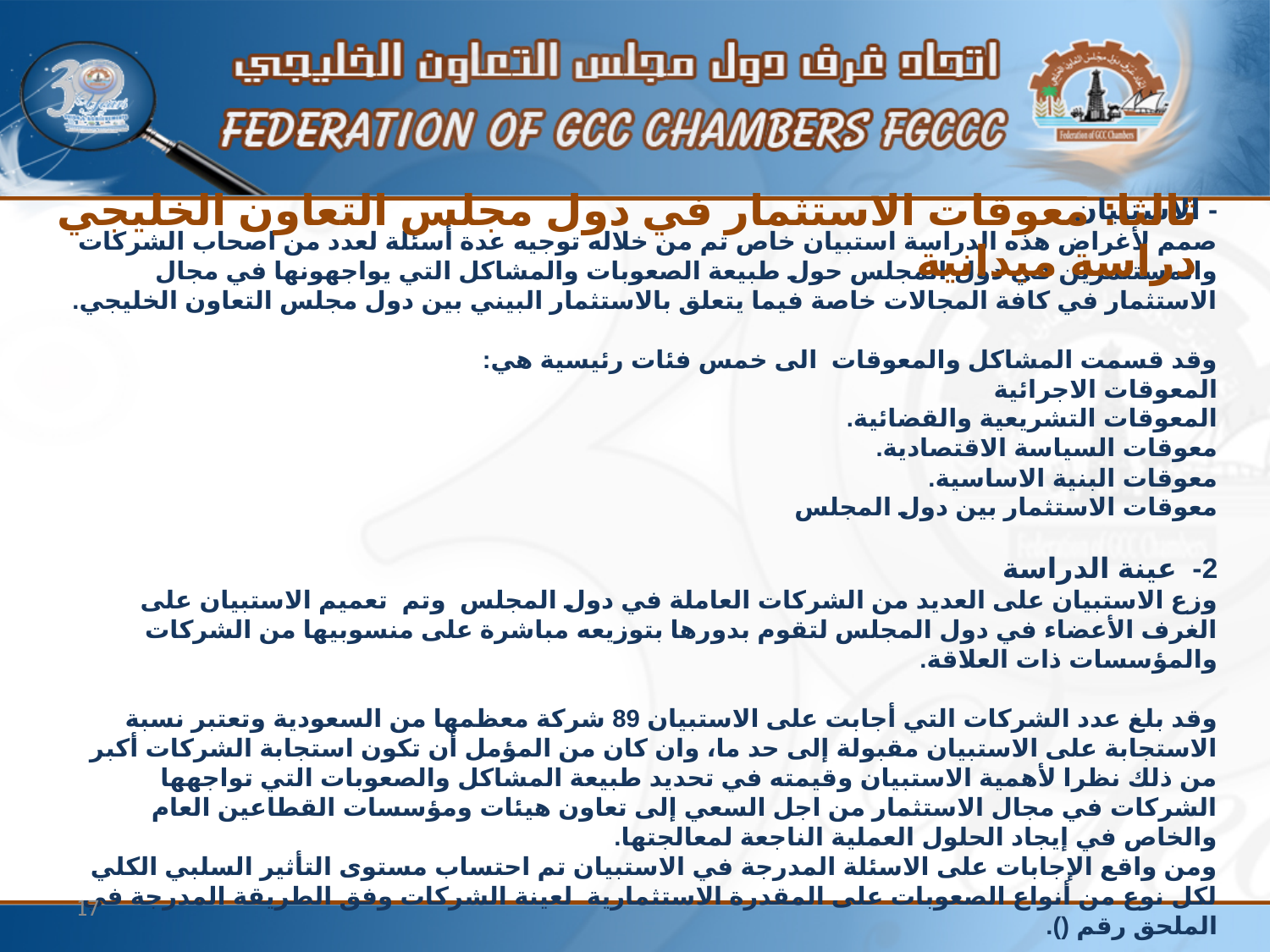

ثالثا: معوقات الاستثمار في دول مجلس التعاون الخليجي دراسة ميدانية
- الاستبيان
صمم لأغراض هذه الدراسة استبيان خاص تم من خلاله توجيه عدة أسئلة لعدد من اصحاب الشركات والمستثمرين في دول المجلس حول طبيعة الصعوبات والمشاكل التي يواجهونها في مجال الاستثمار في كافة المجالات خاصة فيما يتعلق بالاستثمار البيني بين دول مجلس التعاون الخليجي.

وقد قسمت المشاكل والمعوقات  الى خمس فئات رئيسية هي:
المعوقات الاجرائية
المعوقات التشريعية والقضائية.
معوقات السياسة الاقتصادية.
معوقات البنية الاساسية.
معوقات الاستثمار بين دول المجلس

2-  عينة الدراسة
وزع الاستبيان على العديد من الشركات العاملة في دول المجلس  وتم  تعميم الاستبيان على الغرف الأعضاء في دول المجلس لتقوم بدورها بتوزيعه مباشرة على منسوبيها من الشركات والمؤسسات ذات العلاقة.

وقد بلغ عدد الشركات التي أجابت على الاستبيان 89 شركة معظمها من السعودية وتعتبر نسبة الاستجابة على الاستبيان مقبولة إلى حد ما، وان كان من المؤمل أن تكون استجابة الشركات أكبر من ذلك نظرا لأهمية الاستبيان وقيمته في تحديد طبيعة المشاكل والصعوبات التي تواجهها الشركات في مجال الاستثمار من اجل السعي إلى تعاون هيئات ومؤسسات القطاعين العام والخاص في إيجاد الحلول العملية الناجعة لمعالجتها.
ومن واقع الإجابات على الاسئلة المدرجة في الاستبيان تم احتساب مستوى التأثير السلبي الكلي لكل نوع من أنواع الصعوبات على المقدرة الاستثمارية  لعينة الشركات وفق الطريقة المدرجة في الملحق رقم ().

17